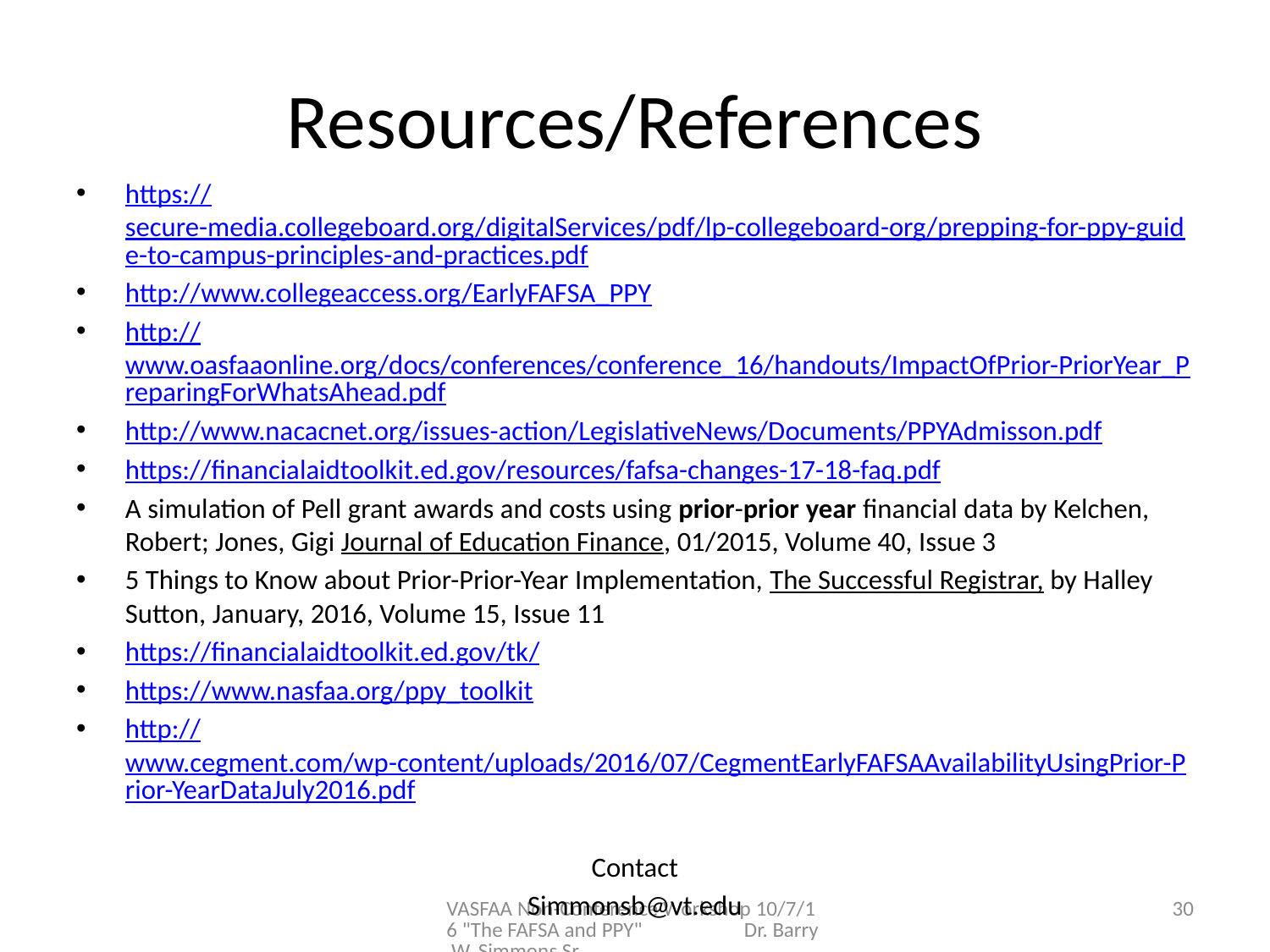

# Resources/References
https://secure-media.collegeboard.org/digitalServices/pdf/lp-collegeboard-org/prepping-for-ppy-guide-to-campus-principles-and-practices.pdf
http://www.collegeaccess.org/EarlyFAFSA_PPY
http://www.oasfaaonline.org/docs/conferences/conference_16/handouts/ImpactOfPrior-PriorYear_PreparingForWhatsAhead.pdf
http://www.nacacnet.org/issues-action/LegislativeNews/Documents/PPYAdmisson.pdf
https://financialaidtoolkit.ed.gov/resources/fafsa-changes-17-18-faq.pdf
A simulation of Pell grant awards and costs using prior-prior year financial data by Kelchen, Robert; Jones, Gigi Journal of Education Finance, 01/2015, Volume 40, Issue 3
5 Things to Know about Prior-Prior-Year Implementation, The Successful Registrar, by Halley Sutton, January, 2016, Volume 15, Issue 11
https://financialaidtoolkit.ed.gov/tk/
https://www.nasfaa.org/ppy_toolkit
http://www.cegment.com/wp-content/uploads/2016/07/CegmentEarlyFAFSAAvailabilityUsingPrior-Prior-YearDataJuly2016.pdf

Contact
Simmonsb@vt.edu
VASFAA Non-Conference Workshop 10/7/16 "The FAFSA and PPY"                     Dr. Barry W. Simmons Sr
30